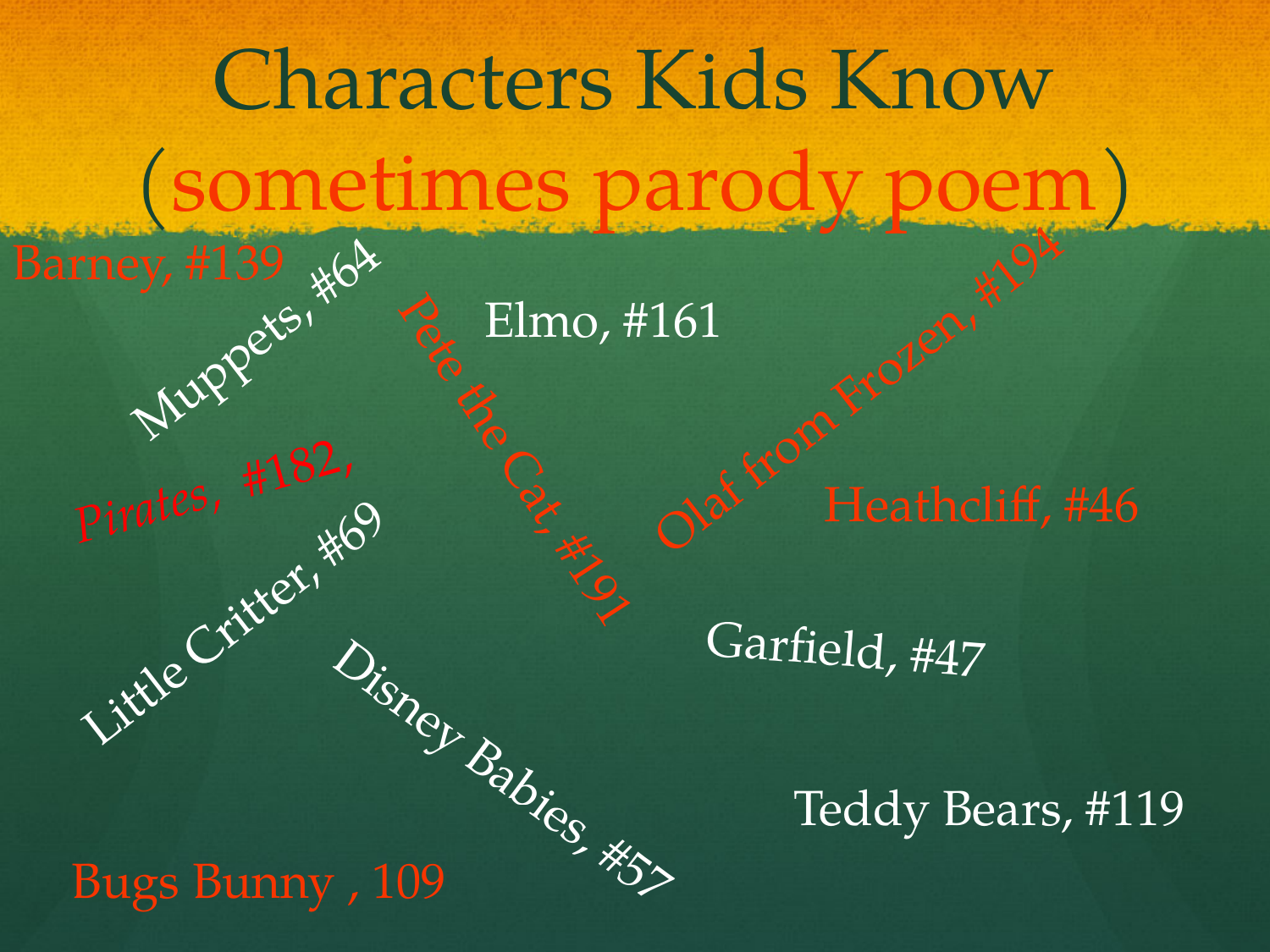

# Characters Kids Know (sometimes parody poem)
Barney, #139

Elmo, #161
Muppets, #64
Olaf from Frozen, #194
Pete the Cat, #191
Pirates,  #182,
Heathcliff, #46

Little Critter, #69
Garfield, #47
Disney Babies, #57
Teddy Bears, #119
Bugs Bunny , 109